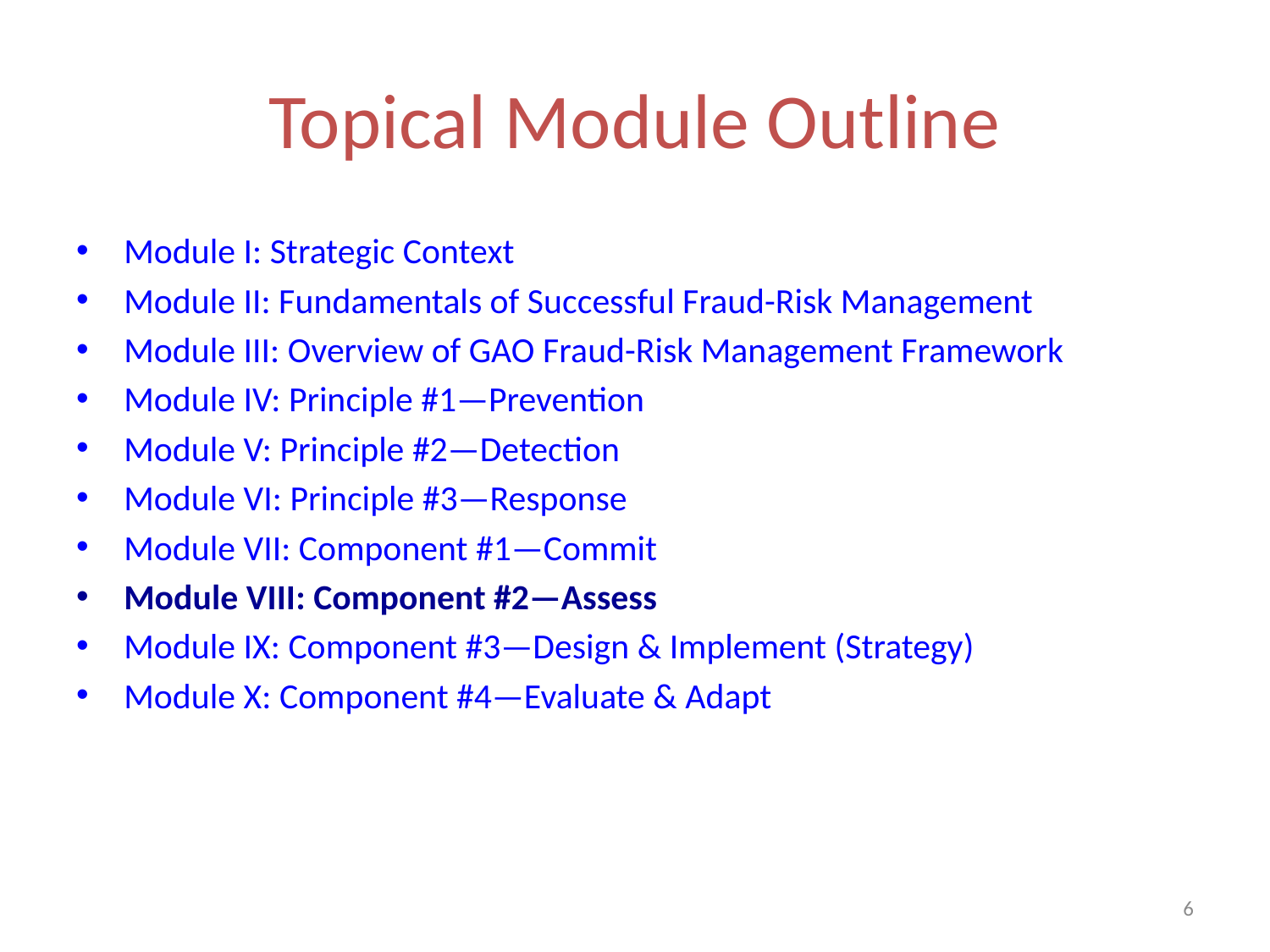

# Topical Module Outline
Module I: Strategic Context
Module II: Fundamentals of Successful Fraud-Risk Management
Module III: Overview of GAO Fraud-Risk Management Framework
Module IV: Principle #1—Prevention
Module V: Principle #2—Detection
Module VI: Principle #3—Response
Module VII: Component #1—Commit
Module VIII: Component #2—Assess
Module IX: Component #3—Design & Implement (Strategy)
Module X: Component #4—Evaluate & Adapt

6